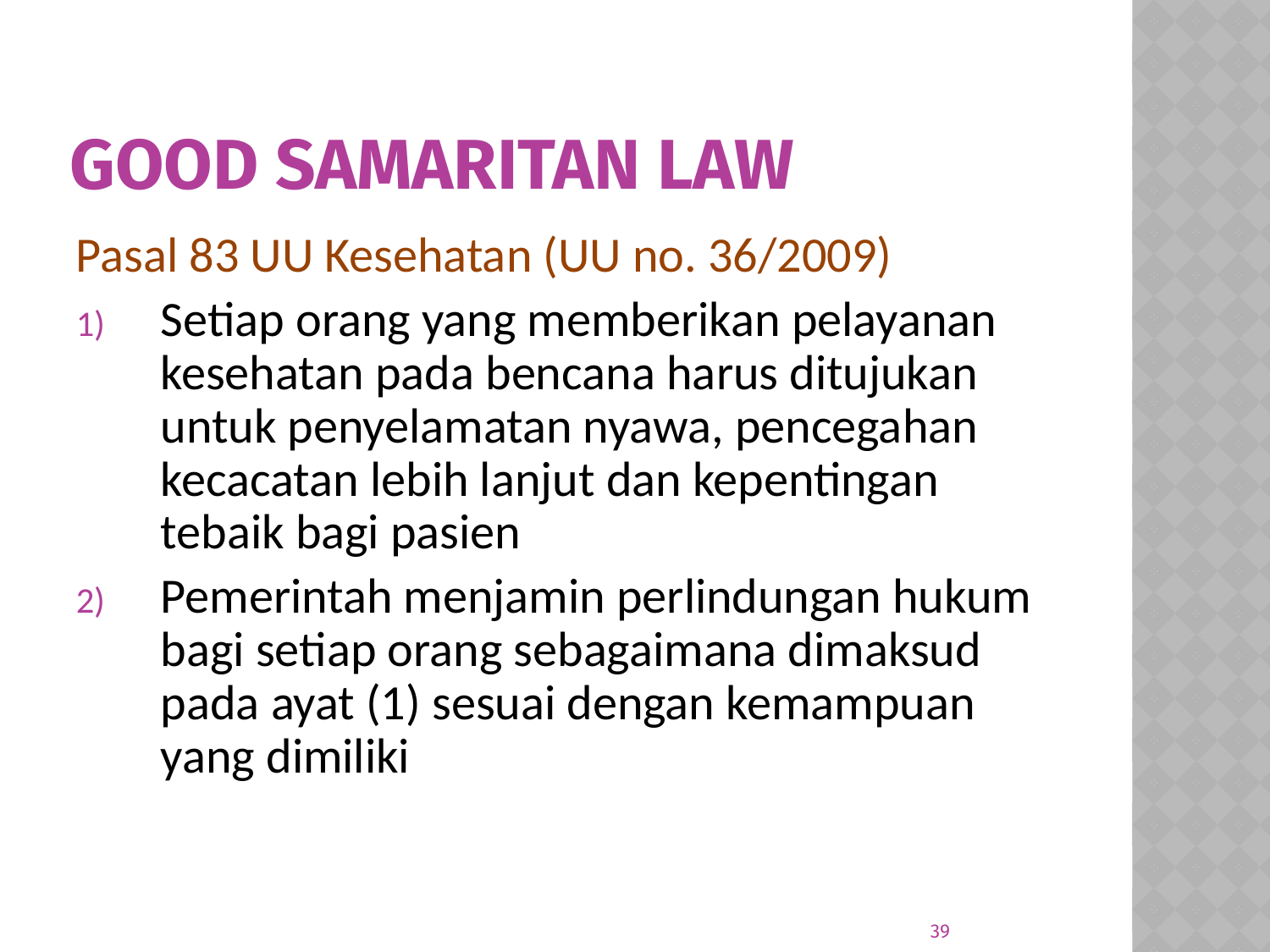

# GOOD SAMARITAN LAW
Pasal 83 UU Kesehatan (UU no. 36/2009)
Setiap orang yang memberikan pelayanan kesehatan pada bencana harus ditujukan untuk penyelamatan nyawa, pencegahan kecacatan lebih lanjut dan kepentingan tebaik bagi pasien
Pemerintah menjamin perlindungan hukum bagi setiap orang sebagaimana dimaksud pada ayat (1) sesuai dengan kemampuan yang dimiliki
39